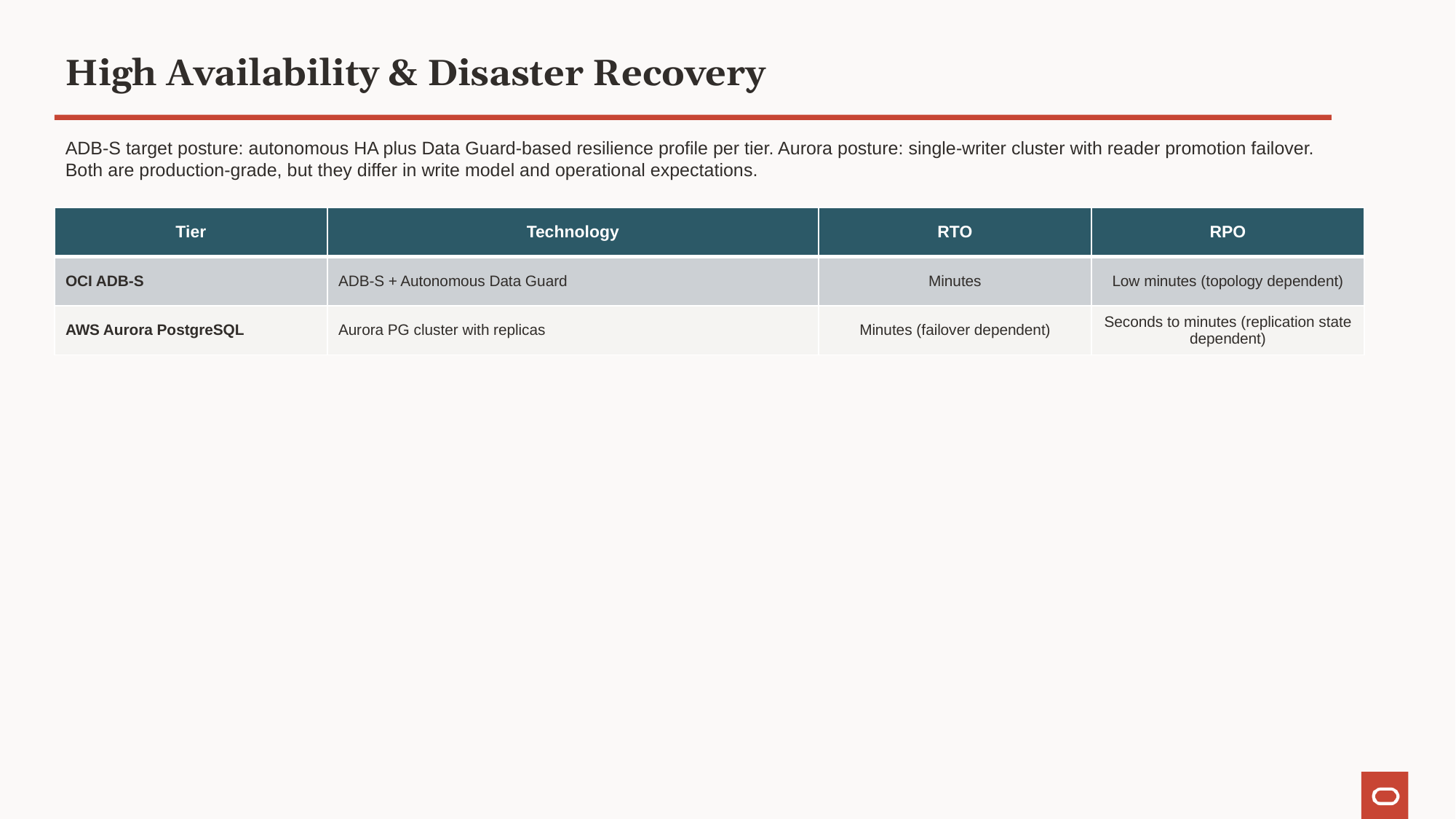

High Availability & Disaster Recovery

ADB-S target posture: autonomous HA plus Data Guard-based resilience profile per tier. Aurora posture: single-writer cluster with reader promotion failover. Both are production-grade, but they differ in write model and operational expectations.
| Tier | Technology | RTO | RPO |
| --- | --- | --- | --- |
| OCI ADB-S | ADB-S + Autonomous Data Guard | Minutes | Low minutes (topology dependent) |
| AWS Aurora PostgreSQL | Aurora PG cluster with replicas | Minutes (failover dependent) | Seconds to minutes (replication state dependent) |